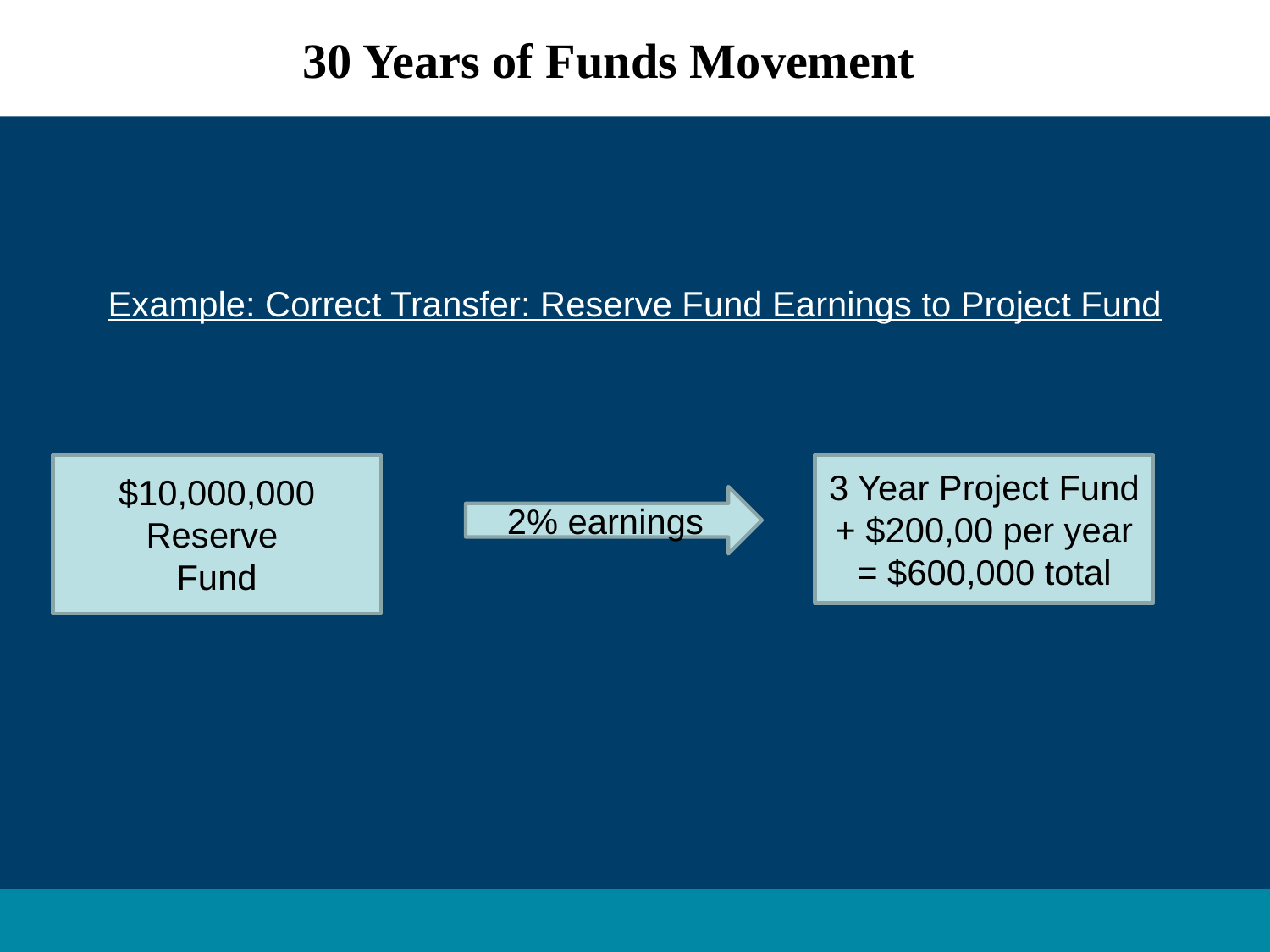

30 Years of Funds Movement

Example: Correct Transfer: Reserve Fund Earnings to Project Fund

$10,000,000
Reserve
Fund
3 Year Project Fund
+ $200,00 per year
= $600,000 total
2% earnings